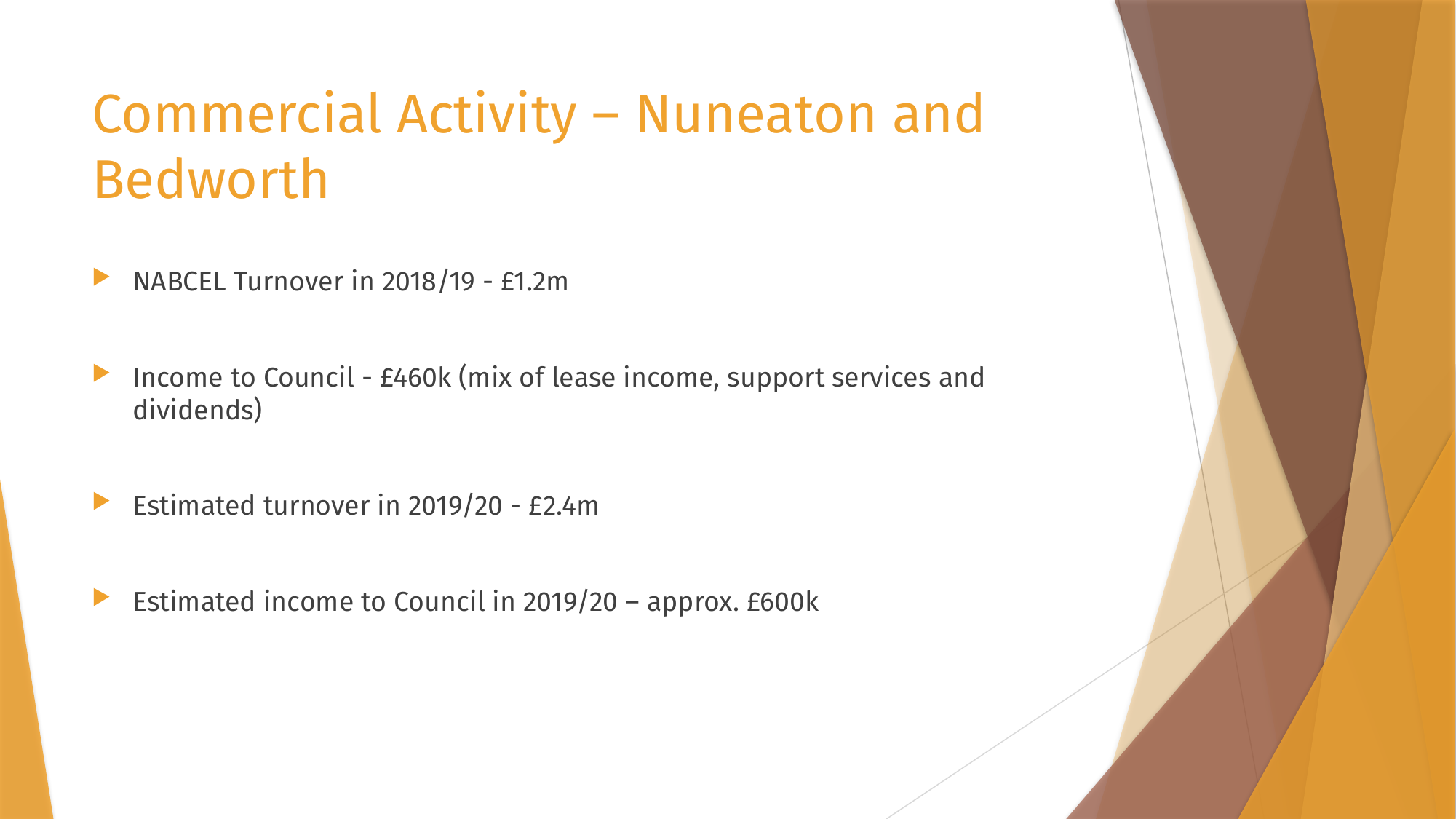

# Commercial Activity – Nuneaton and Bedworth
NABCEL Turnover in 2018/19 - £1.2m

Income to Council - £460k (mix of lease income, support services and dividends)

Estimated turnover in 2019/20 - £2.4m

Estimated income to Council in 2019/20 – approx. £600k